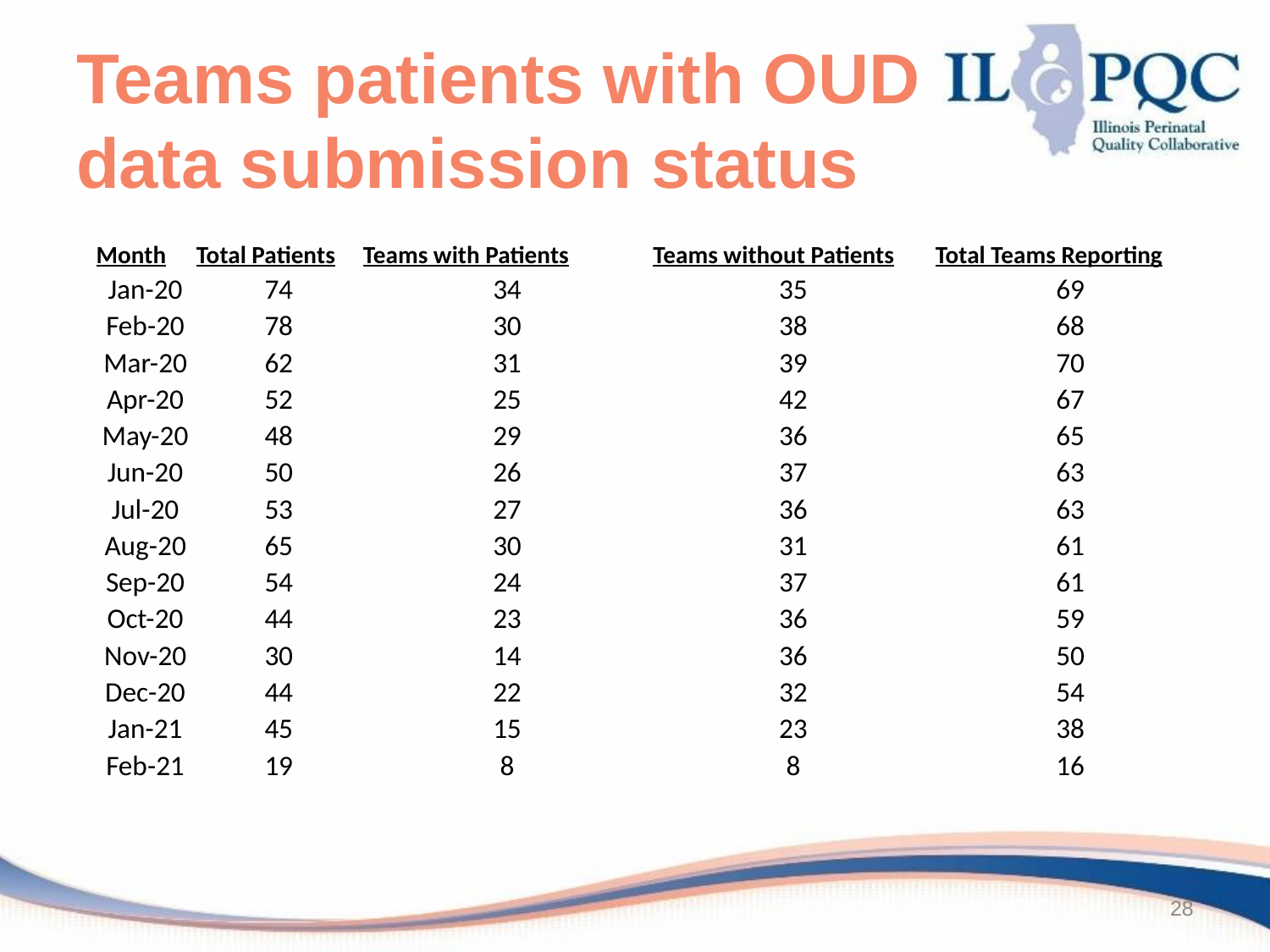

# Teams patients with OUD data submission status
| Month | Total Patients | Teams with Patients | Teams without Patients | Total Teams Reporting |
| --- | --- | --- | --- | --- |
| Jan-20 | 74 | 34 | 35 | 69 |
| Feb-20 | 78 | 30 | 38 | 68 |
| Mar-20 | 62 | 31 | 39 | 70 |
| Apr-20 | 52 | 25 | 42 | 67 |
| May-20 | 48 | 29 | 36 | 65 |
| Jun-20 | 50 | 26 | 37 | 63 |
| Jul-20 | 53 | 27 | 36 | 63 |
| Aug-20 | 65 | 30 | 31 | 61 |
| Sep-20 | 54 | 24 | 37 | 61 |
| Oct-20 | 44 | 23 | 36 | 59 |
| Nov-20 | 30 | 14 | 36 | 50 |
| Dec-20 | 44 | 22 | 32 | 54 |
| Jan-21 | 45 | 15 | 23 | 38 |
| Feb-21 | 19 | 8 | 8 | 16 |
28